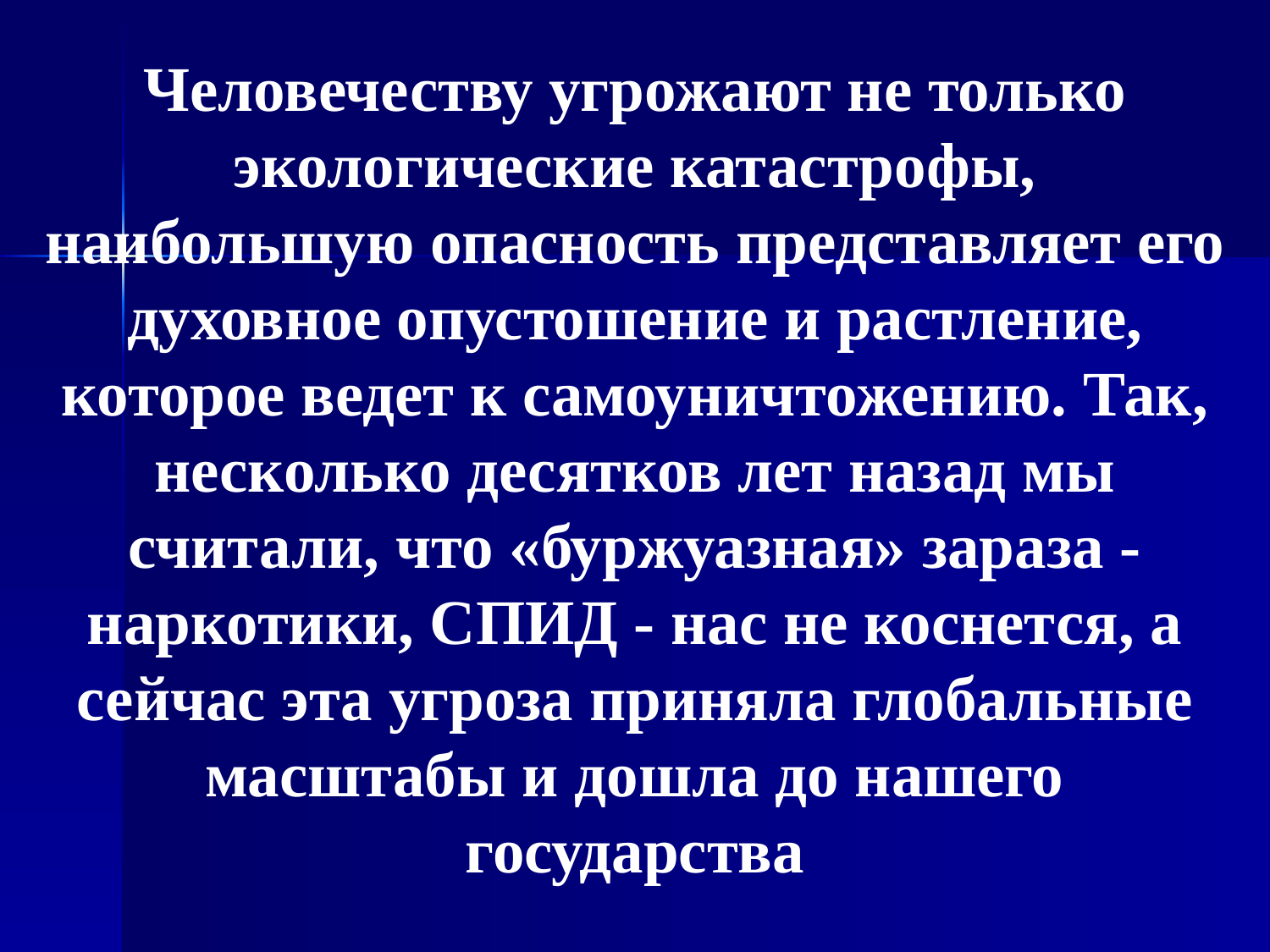

Человечеству угрожают не только экологические катастрофы, наибольшую опасность представляет его духовное опустошение и растление, которое ведет к самоуничтожению. Так, несколько десятков лет назад мы считали, что «буржуазная» зараза - наркотики, СПИД - нас не коснется, а сейчас эта угроза приняла глобальные масштабы и дошла до нашего государства